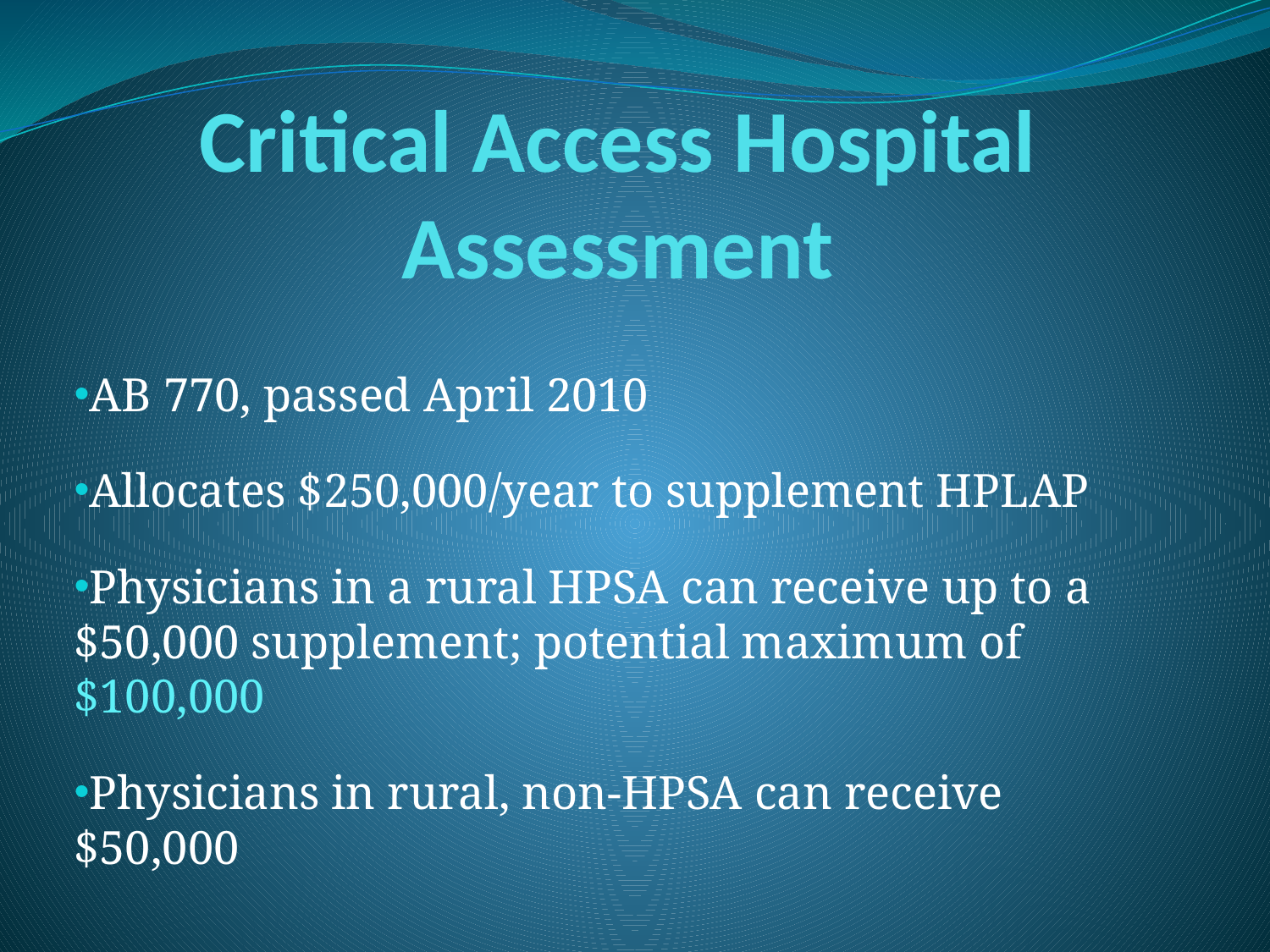

# Critical Access Hospital Assessment
AB 770, passed April 2010
Allocates $250,000/year to supplement HPLAP
Physicians in a rural HPSA can receive up to a $50,000 supplement; potential maximum of $100,000
Physicians in rural, non-HPSA can receive $50,000